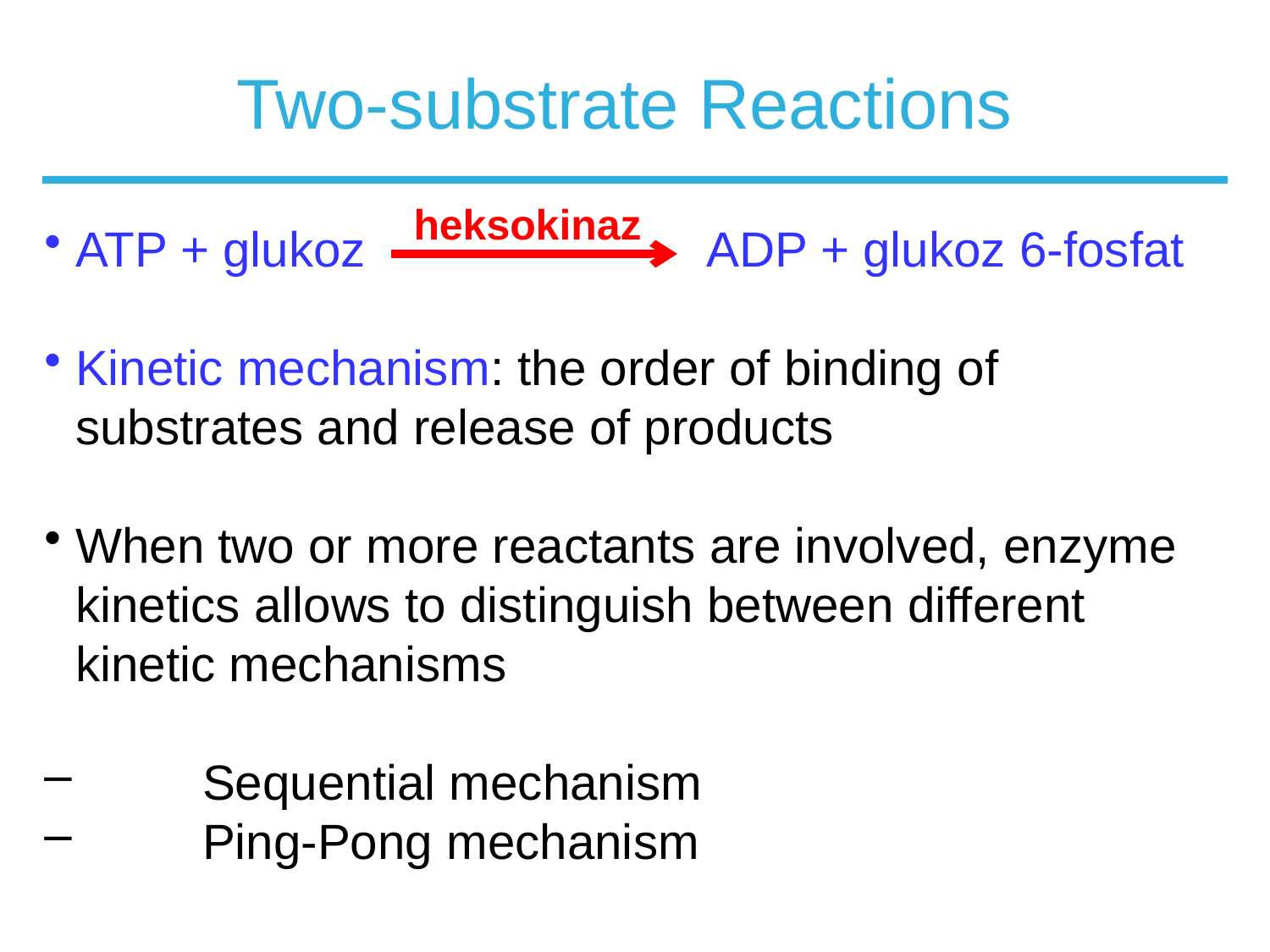

# Two-substrate Reactions

heksokinaz
ATP + glukoz                         ADP + glukoz 6-fosfat

Kinetic mechanism: the order of binding of substrates and release of products

When two or more reactants are involved, enzyme kinetics allows to distinguish between different kinetic mechanisms

	Sequential mechanism
	Ping-Pong mechanism